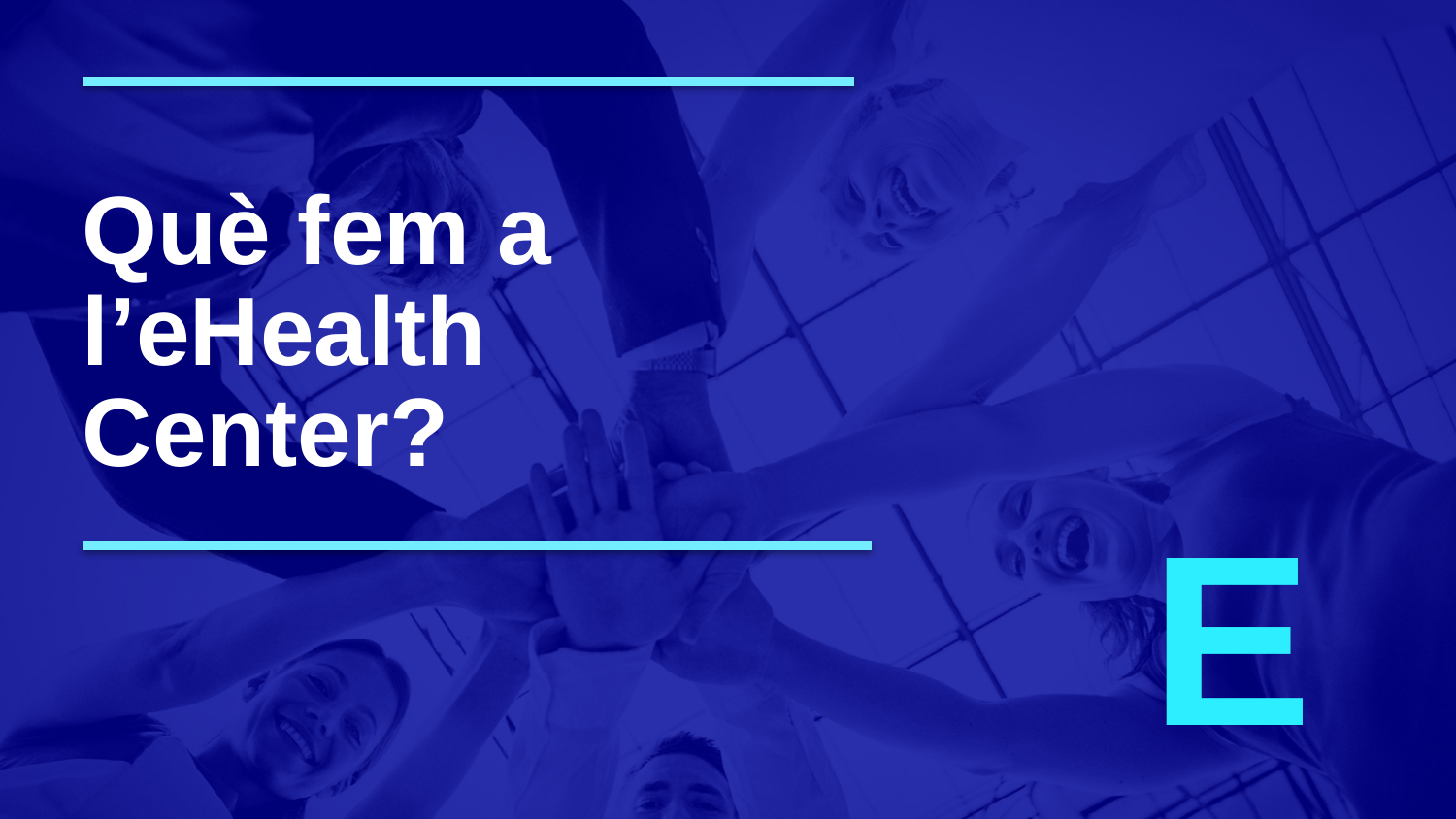

Què fem a l’eHealth Center?
# E